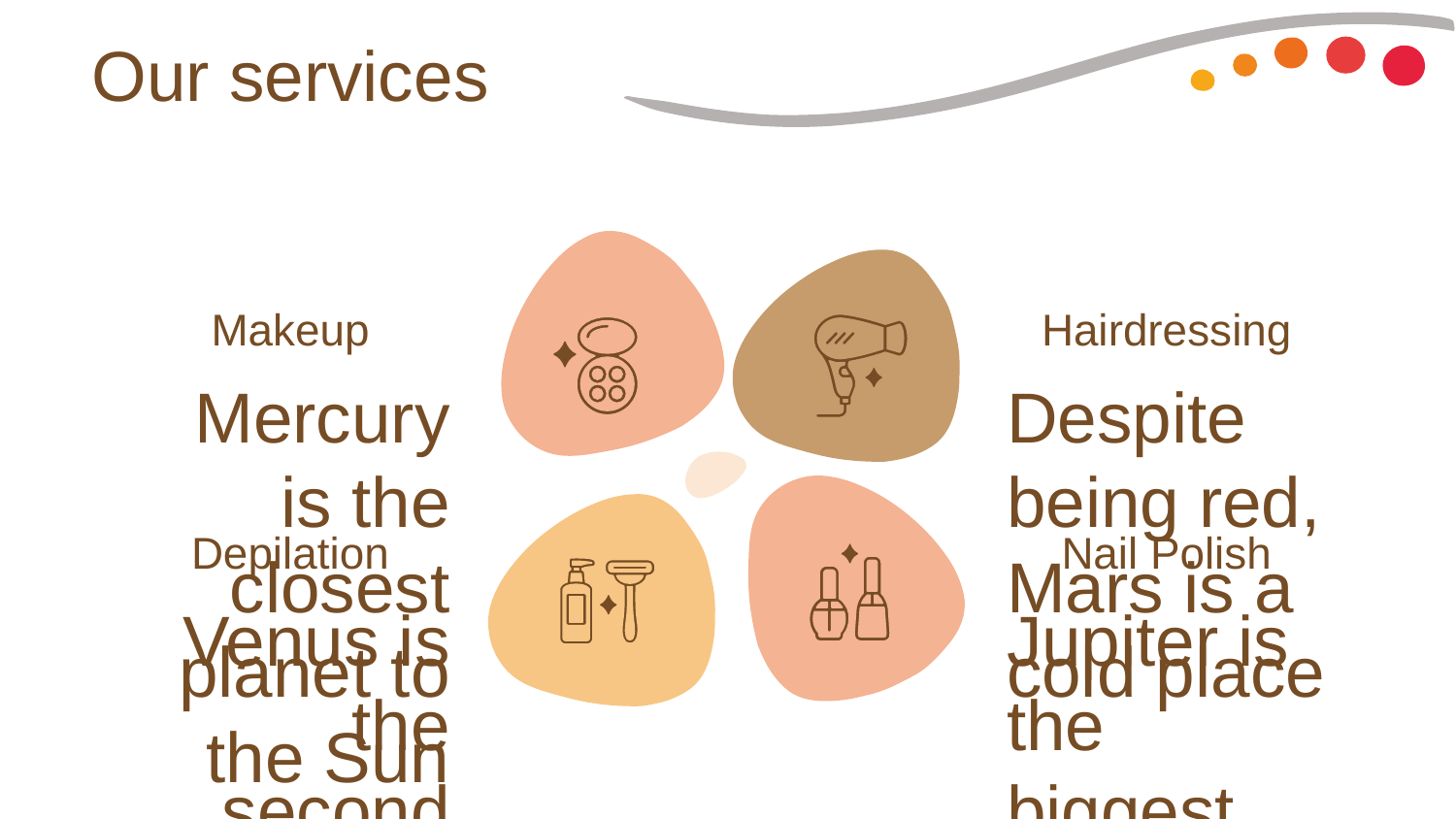

# Our services

Makeup
Hairdressing

Mercury is the closest planet to the Sun
Despite being red, Mars is a cold place

Depilation
Nail Polish

Venus is the second planet from the Sun
Jupiter is the biggest planet of them all